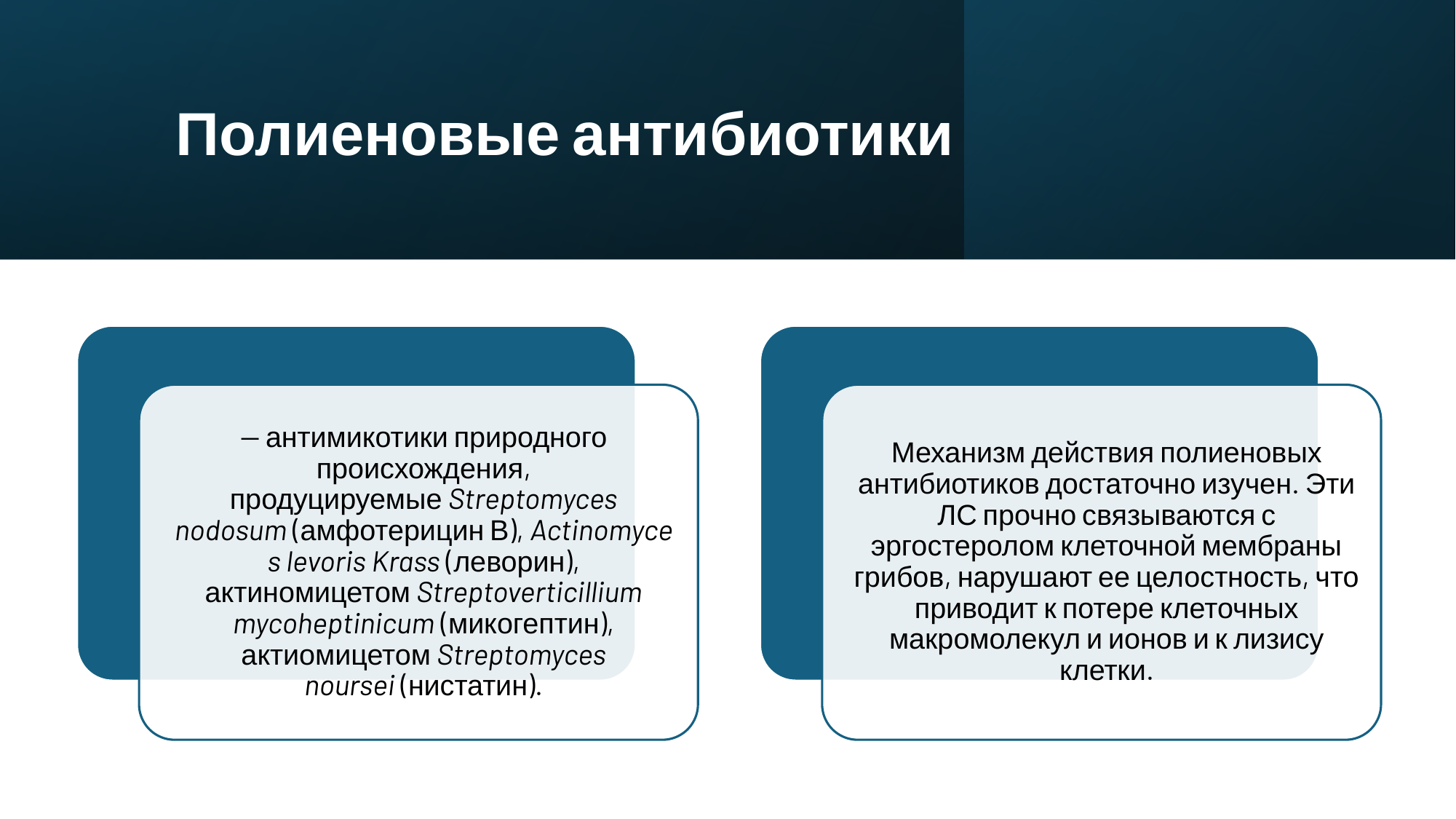

# Полиеновые антибиотики
— антимикотики природного происхождения, продуцируемые Streptomyces nodosum (амфотерицин В), Actinomyces levoris Krass (леворин), актиномицетом Streptoverticillium mycoheptinicum (микогептин), актиомицетом Streptomyces noursei (нистатин).
Механизм действия полиеновых антибиотиков достаточно изучен. Эти ЛС прочно связываются с эргостеролом клеточной мембраны грибов, нарушают ее целостность, что приводит к потере клеточных макромолекул и ионов и к лизису клетки.